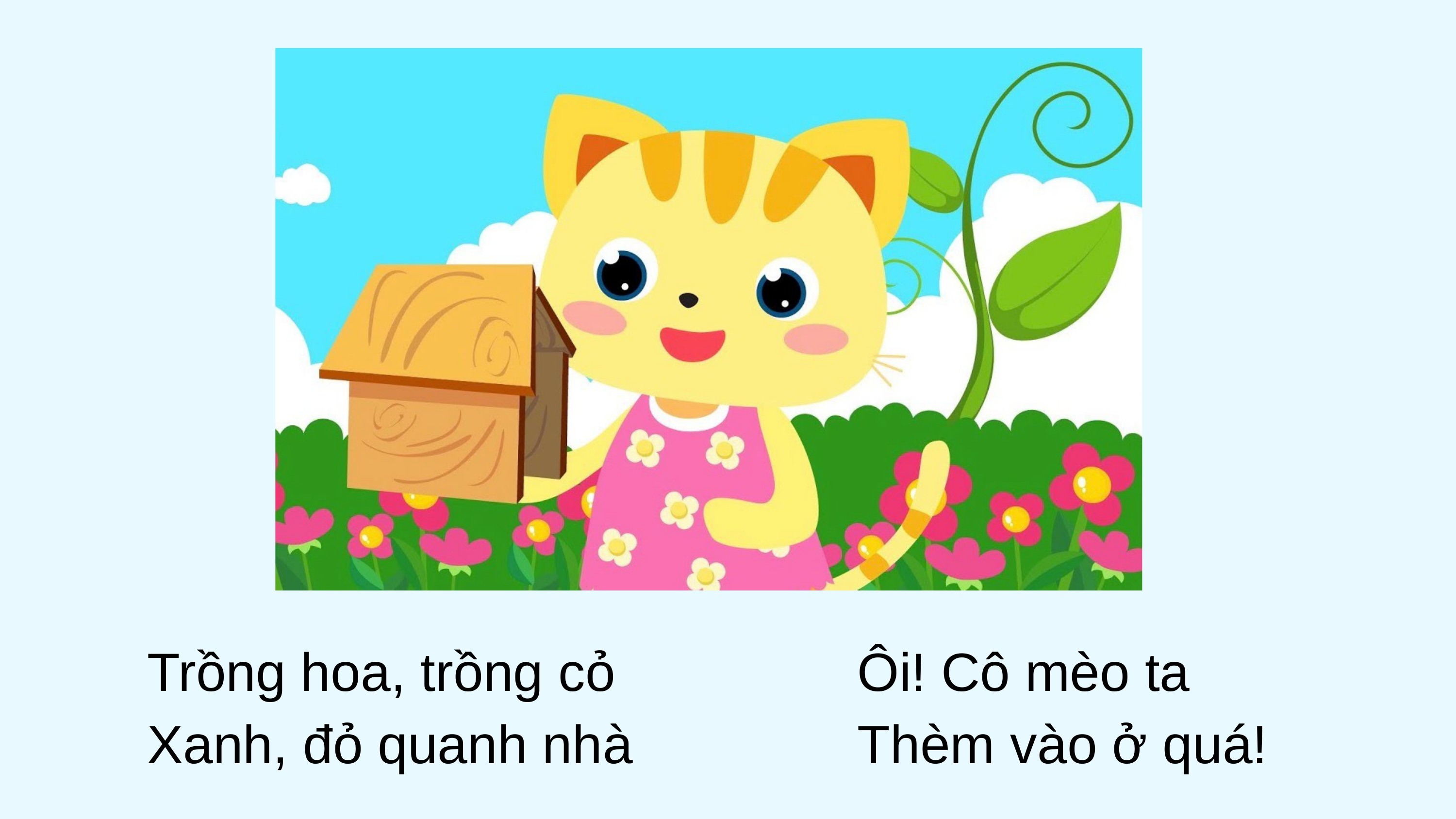

Trồng hoa, trồng cỏ
Xanh, đỏ quanh nhà
Ôi! Cô mèo ta
Thèm vào ở quá!